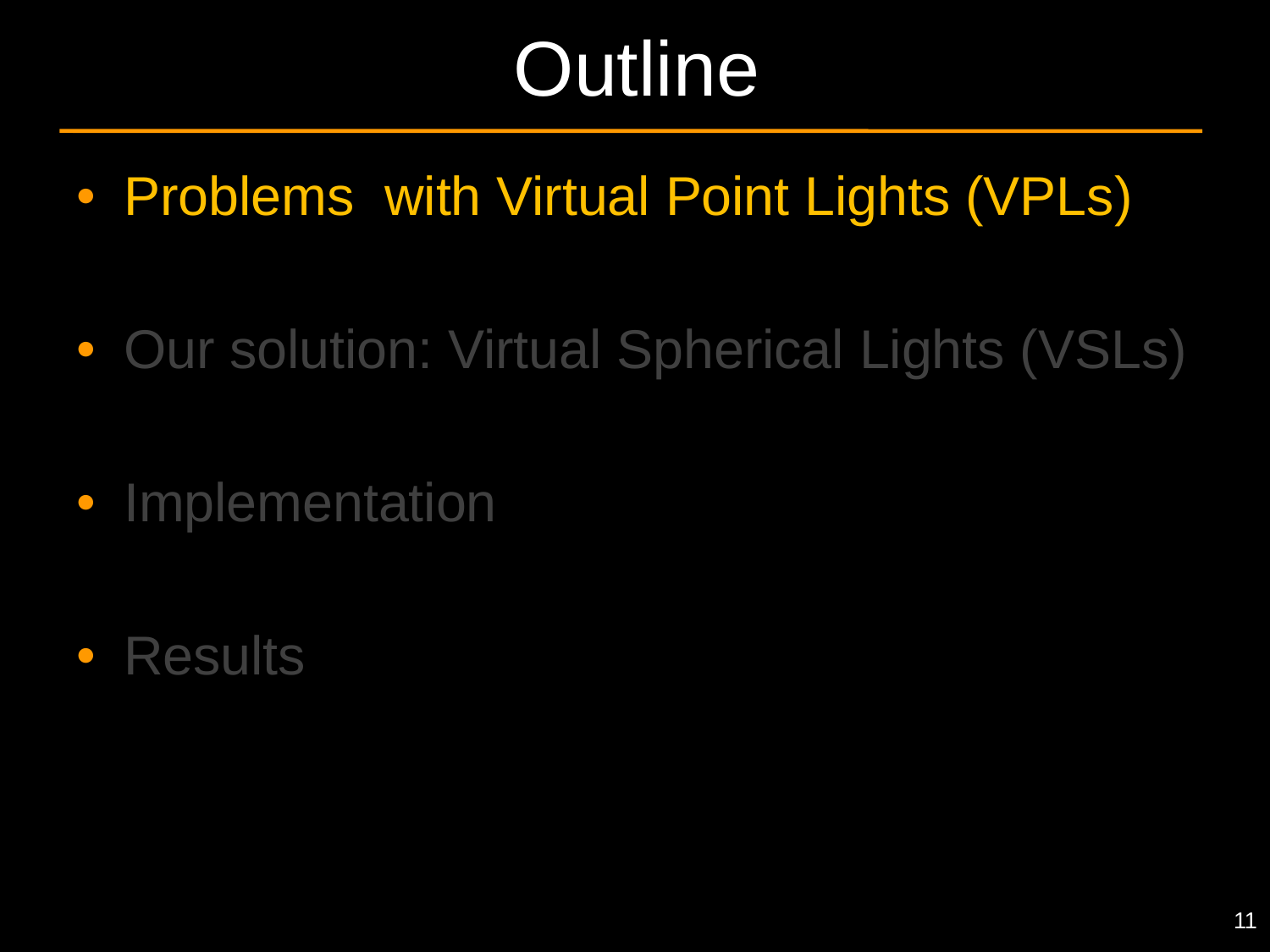

# Outline
Problems  with Virtual Point Lights (VPLs)

Our solution: Virtual Spherical Lights (VSLs)

Implementation

Results

11